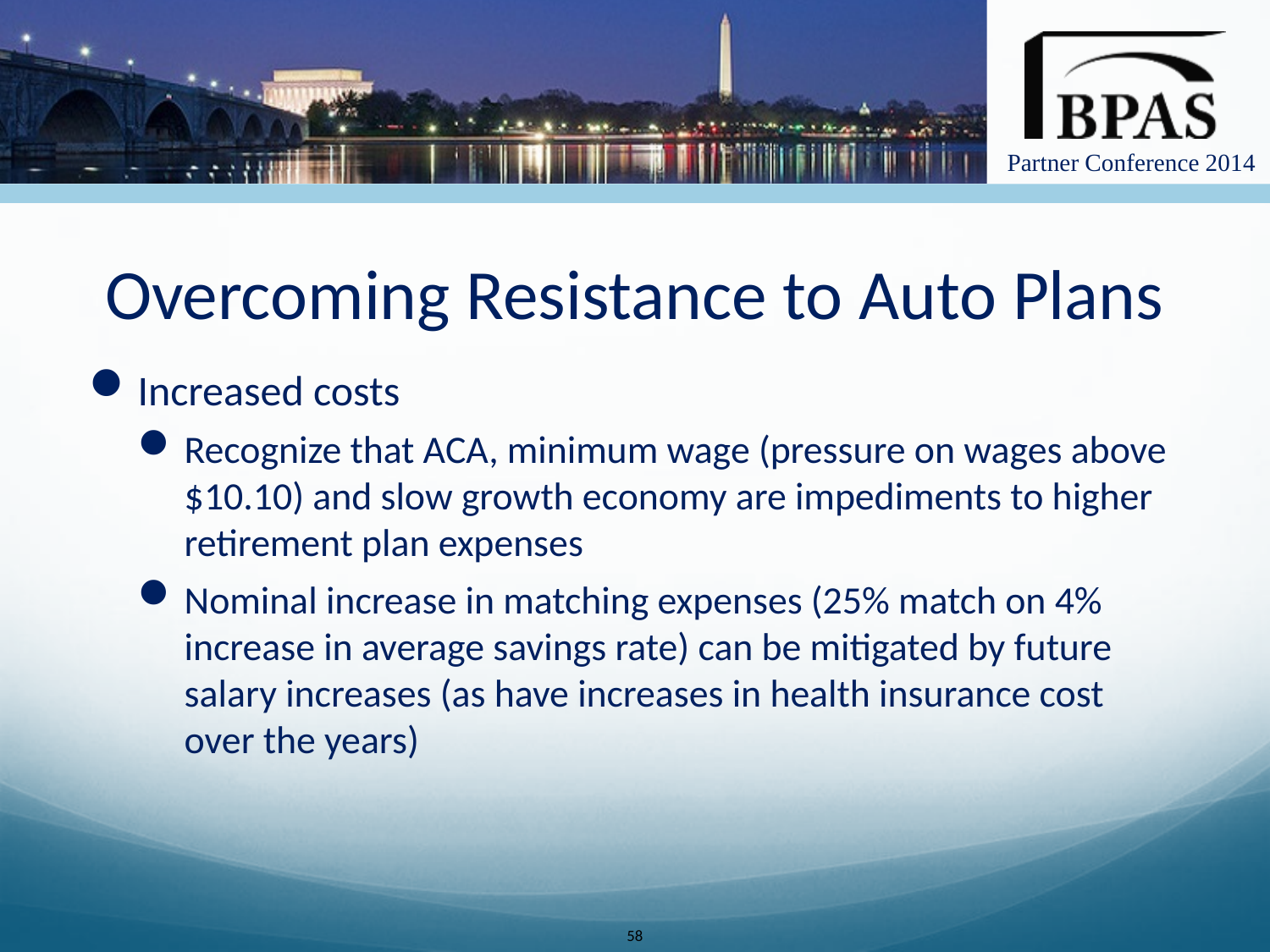

# Overcoming Resistance to Auto Plans
Increased costs
Recognize that ACA, minimum wage (pressure on wages above $10.10) and slow growth economy are impediments to higher retirement plan expenses
Nominal increase in matching expenses (25% match on 4% increase in average savings rate) can be mitigated by future salary increases (as have increases in health insurance cost over the years)